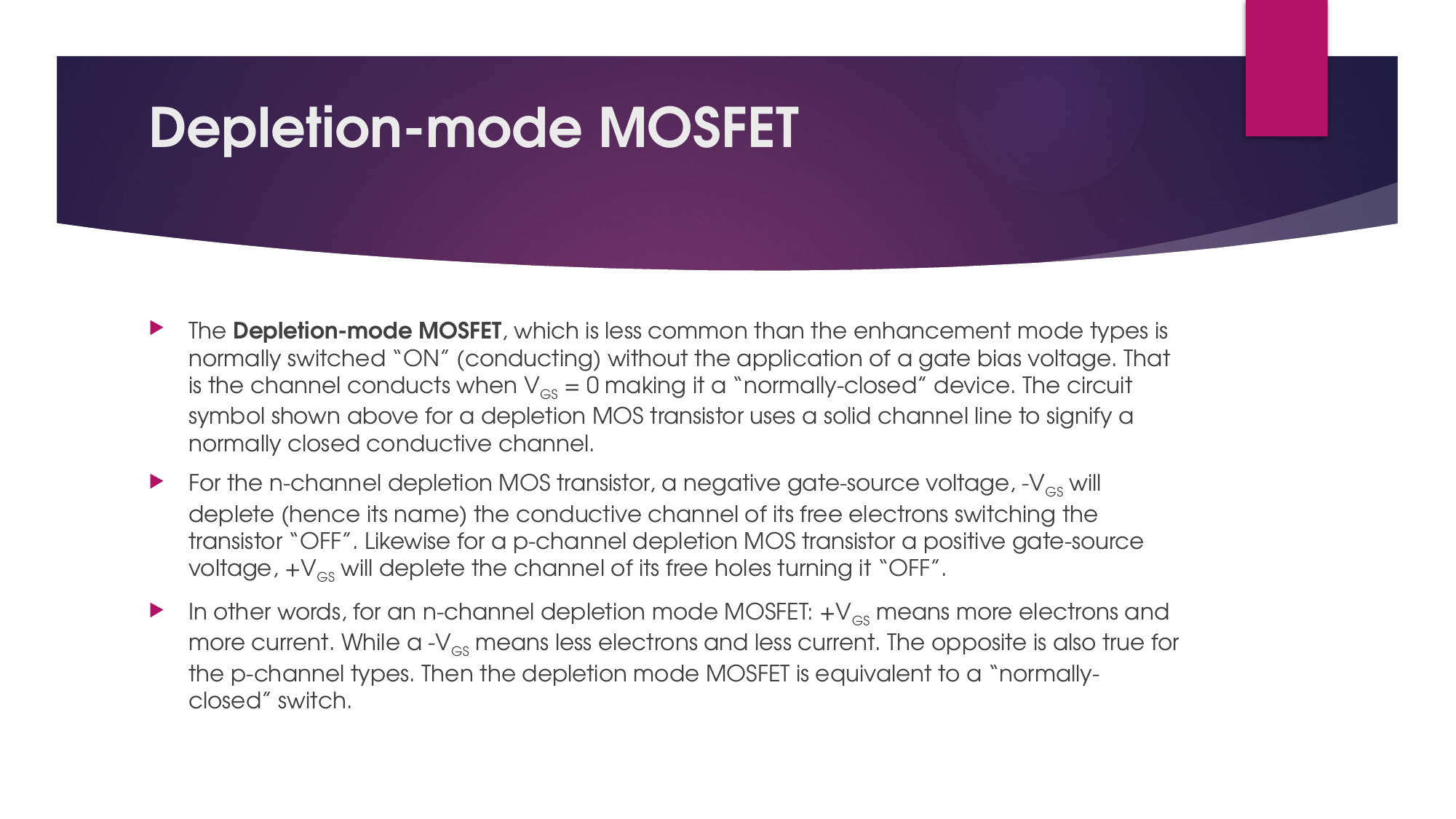

# Depletion-mode MOSFET
The Depletion-mode MOSFET, which is less common than the enhancement mode types is normally switched “ON” (conducting) without the application of a gate bias voltage. That is the channel conducts when VGS = 0 making it a “normally-closed” device. The circuit symbol shown above for a depletion MOS transistor uses a solid channel line to signify a normally closed conductive channel.
For the n-channel depletion MOS transistor, a negative gate-source voltage, -VGS will deplete (hence its name) the conductive channel of its free electrons switching the transistor “OFF”. Likewise for a p-channel depletion MOS transistor a positive gate-source voltage, +VGS will deplete the channel of its free holes turning it “OFF”.
In other words, for an n-channel depletion mode MOSFET: +VGS means more electrons and more current. While a -VGS means less electrons and less current. The opposite is also true for the p-channel types. Then the depletion mode MOSFET is equivalent to a “normally-closed” switch.